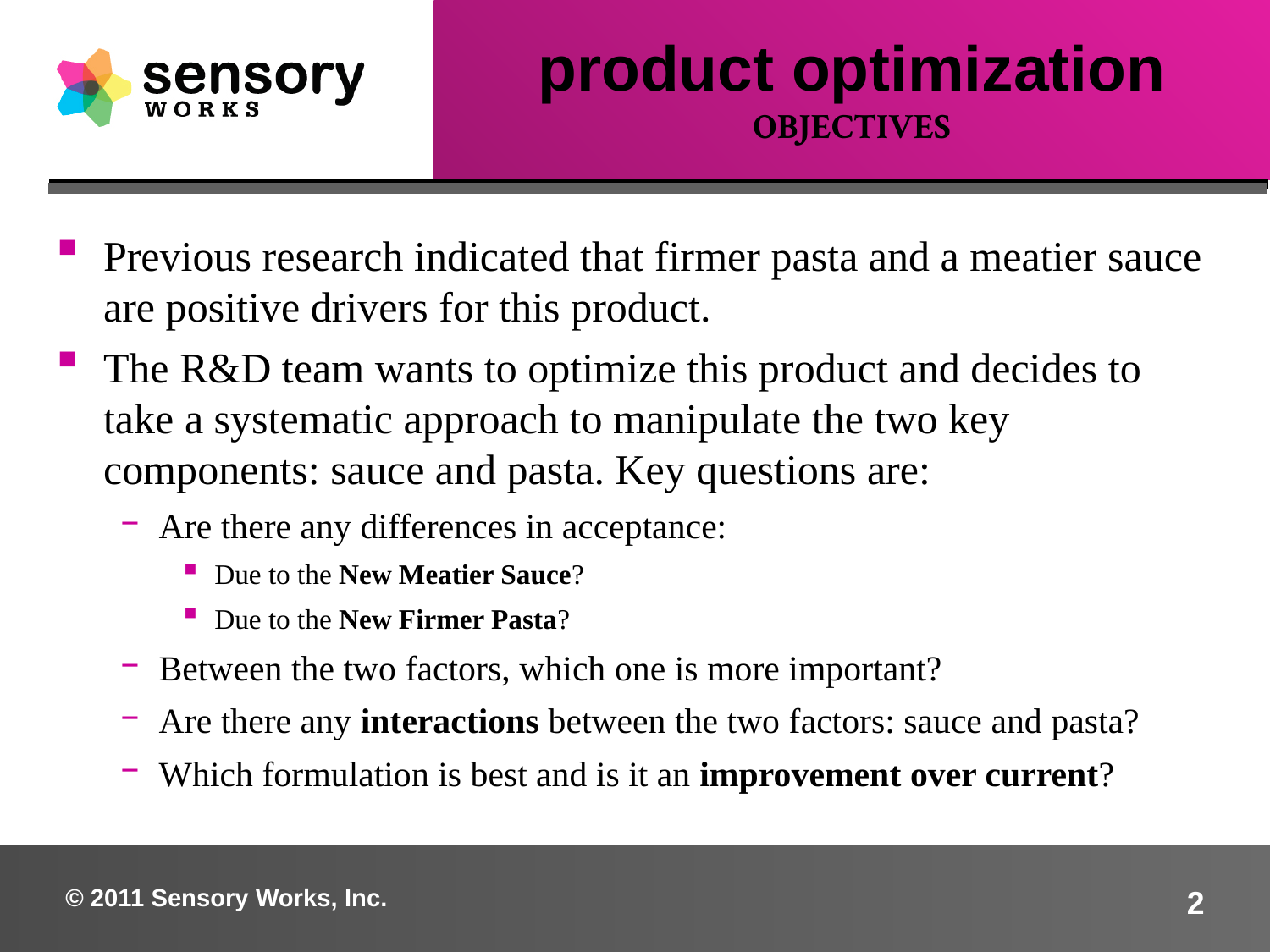

product optimization
OBJECTIVES
Previous research indicated that firmer pasta and a meatier sauce are positive drivers for this product.
The R&D team wants to optimize this product and decides to take a systematic approach to manipulate the two key components: sauce and pasta. Key questions are:
Are there any differences in acceptance:
Due to the New Meatier Sauce?
Due to the New Firmer Pasta?
Between the two factors, which one is more important?
Are there any interactions between the two factors: sauce and pasta?
Which formulation is best and is it an improvement over current?
© 2011 Sensory Works, Inc.
2